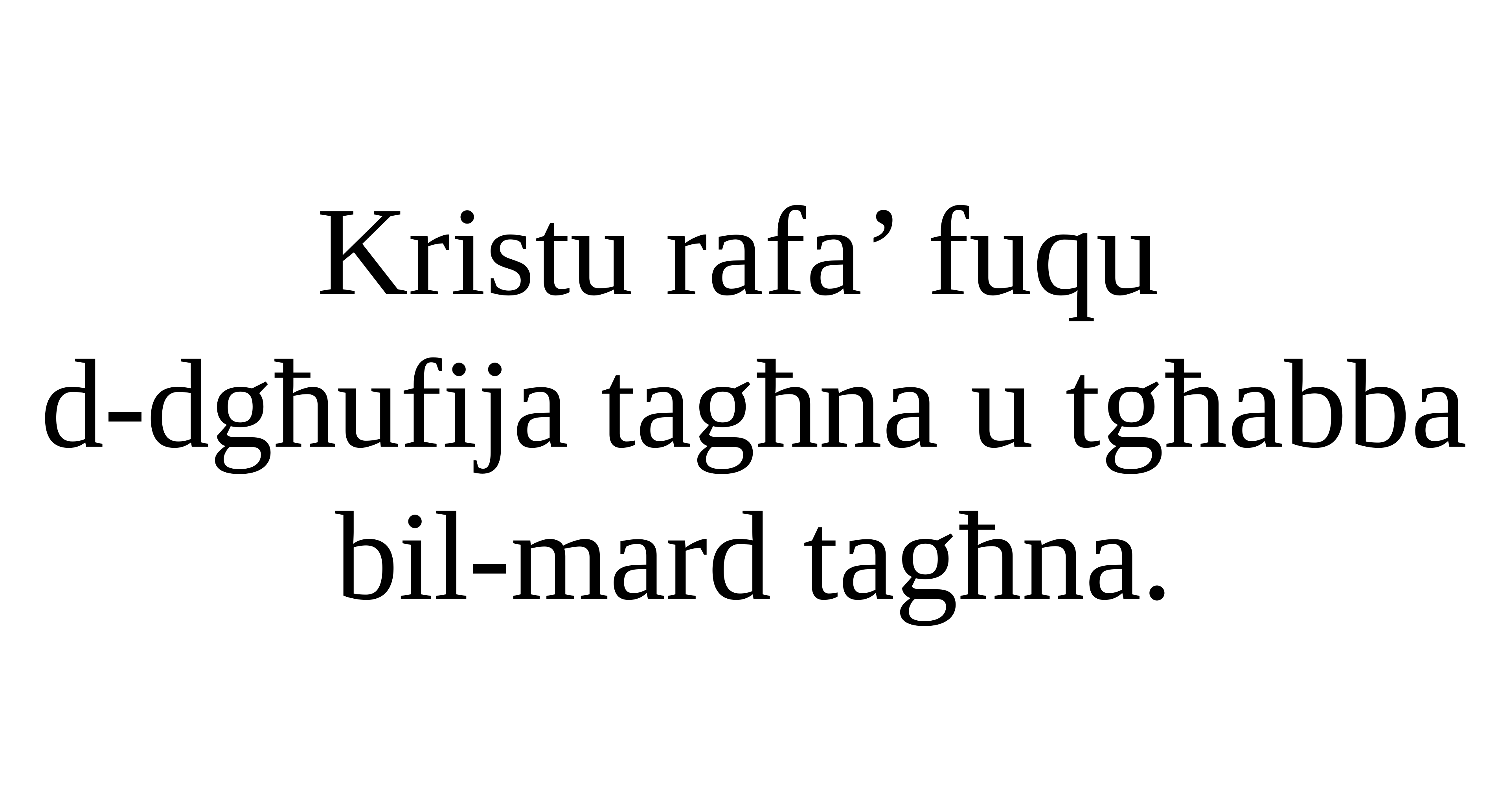

Kristu rafa’ fuqu
d-dgħufija tagħna u tgħabba bil-mard tagħna.